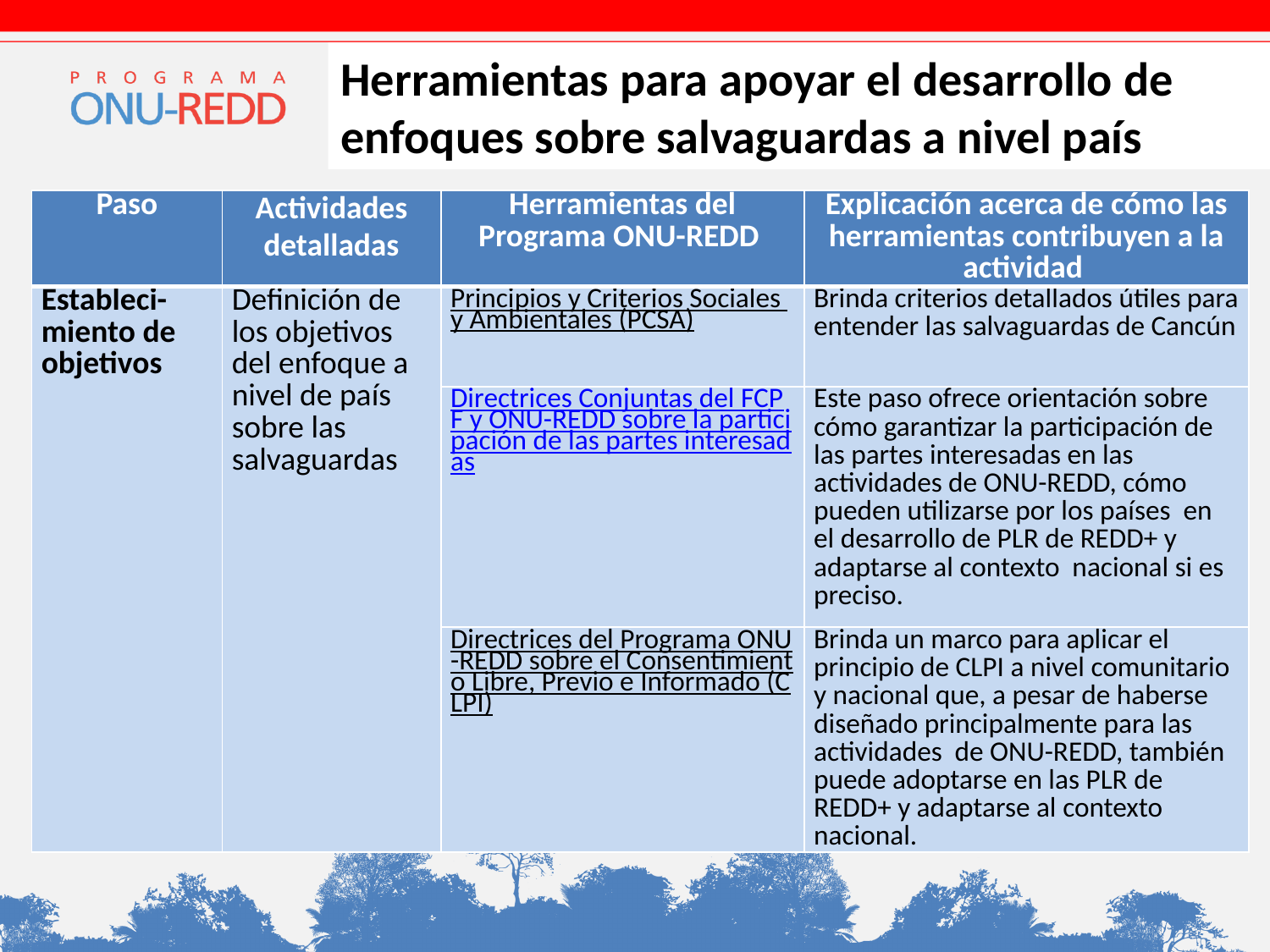

# Herramientas para apoyar el desarrollo de enfoques sobre salvaguardas a nivel país
| Paso | Actividades detalladas | Herramientas del Programa ONU-REDD | Explicación acerca de cómo las herramientas contribuyen a la actividad |
| --- | --- | --- | --- |
| Estableci-miento de objetivos | Definición de los objetivos del enfoque a nivel de país sobre las salvaguardas | Principios y Criterios Sociales y Ambientales (PCSA) | Brinda criterios detallados útiles para entender las salvaguardas de Cancún |
|  |  | Directrices Conjuntas del FCPF y ONU-REDD sobre la participación de las partes interesadas | Este paso ofrece orientación sobre cómo garantizar la participación de las partes interesadas en las actividades de ONU-REDD, cómo pueden utilizarse por los países en el desarrollo de PLR de REDD+ y adaptarse al contexto nacional si es preciso. |
|  |  | Directrices del Programa ONU-REDD sobre el Consentimiento Libre, Previo e Informado (CLPI) | Brinda un marco para aplicar el principio de CLPI a nivel comunitario y nacional que, a pesar de haberse diseñado principalmente para las actividades de ONU-REDD, también puede adoptarse en las PLR de REDD+ y adaptarse al contexto nacional. |